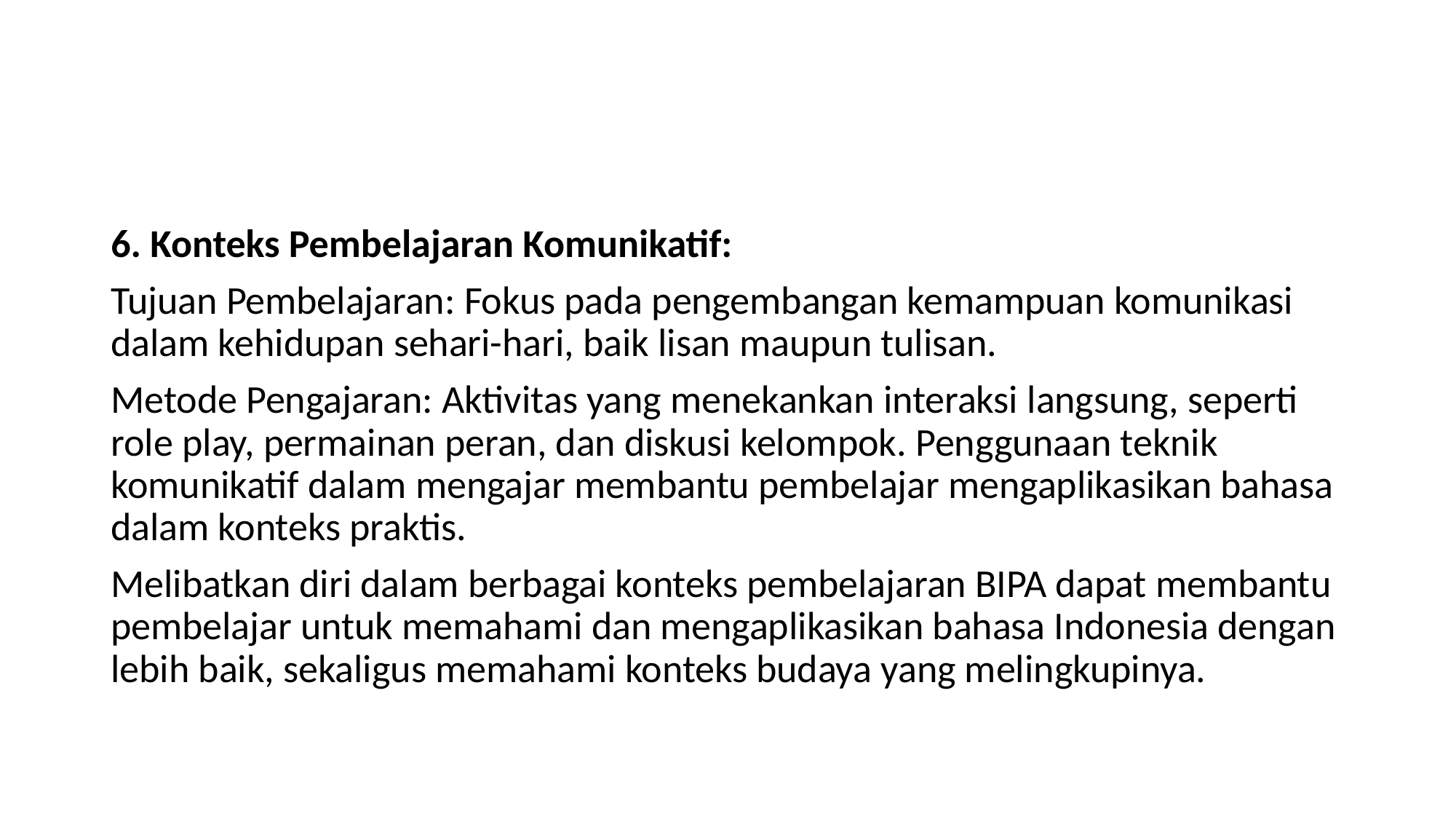

#
6. Konteks Pembelajaran Komunikatif:
Tujuan Pembelajaran: Fokus pada pengembangan kemampuan komunikasi dalam kehidupan sehari-hari, baik lisan maupun tulisan.
Metode Pengajaran: Aktivitas yang menekankan interaksi langsung, seperti role play, permainan peran, dan diskusi kelompok. Penggunaan teknik komunikatif dalam mengajar membantu pembelajar mengaplikasikan bahasa dalam konteks praktis.
Melibatkan diri dalam berbagai konteks pembelajaran BIPA dapat membantu pembelajar untuk memahami dan mengaplikasikan bahasa Indonesia dengan lebih baik, sekaligus memahami konteks budaya yang melingkupinya.